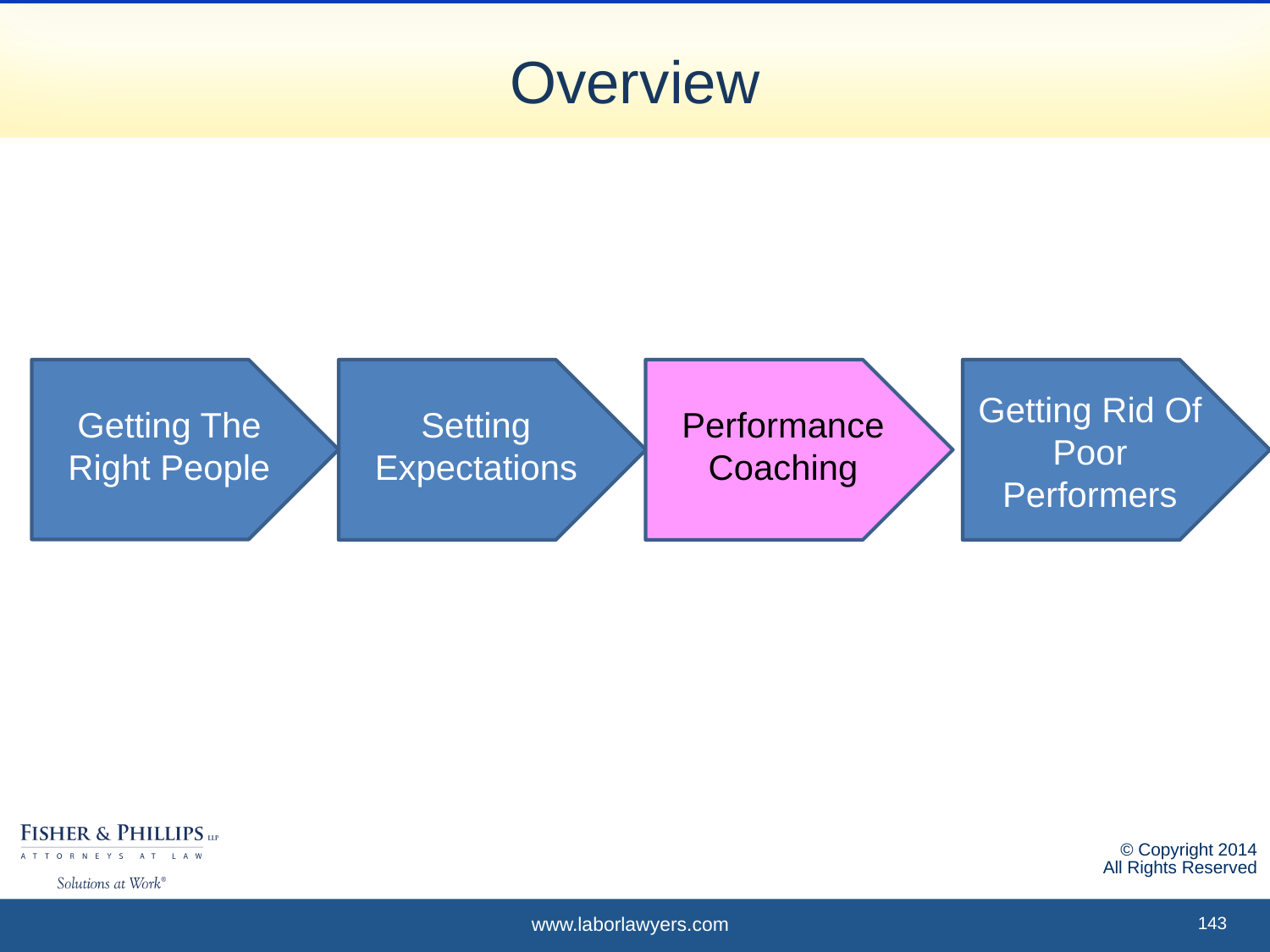

# Overview

Getting Rid Of
Poor Performers
Getting The Right People
Setting Expectations
Performance Coaching